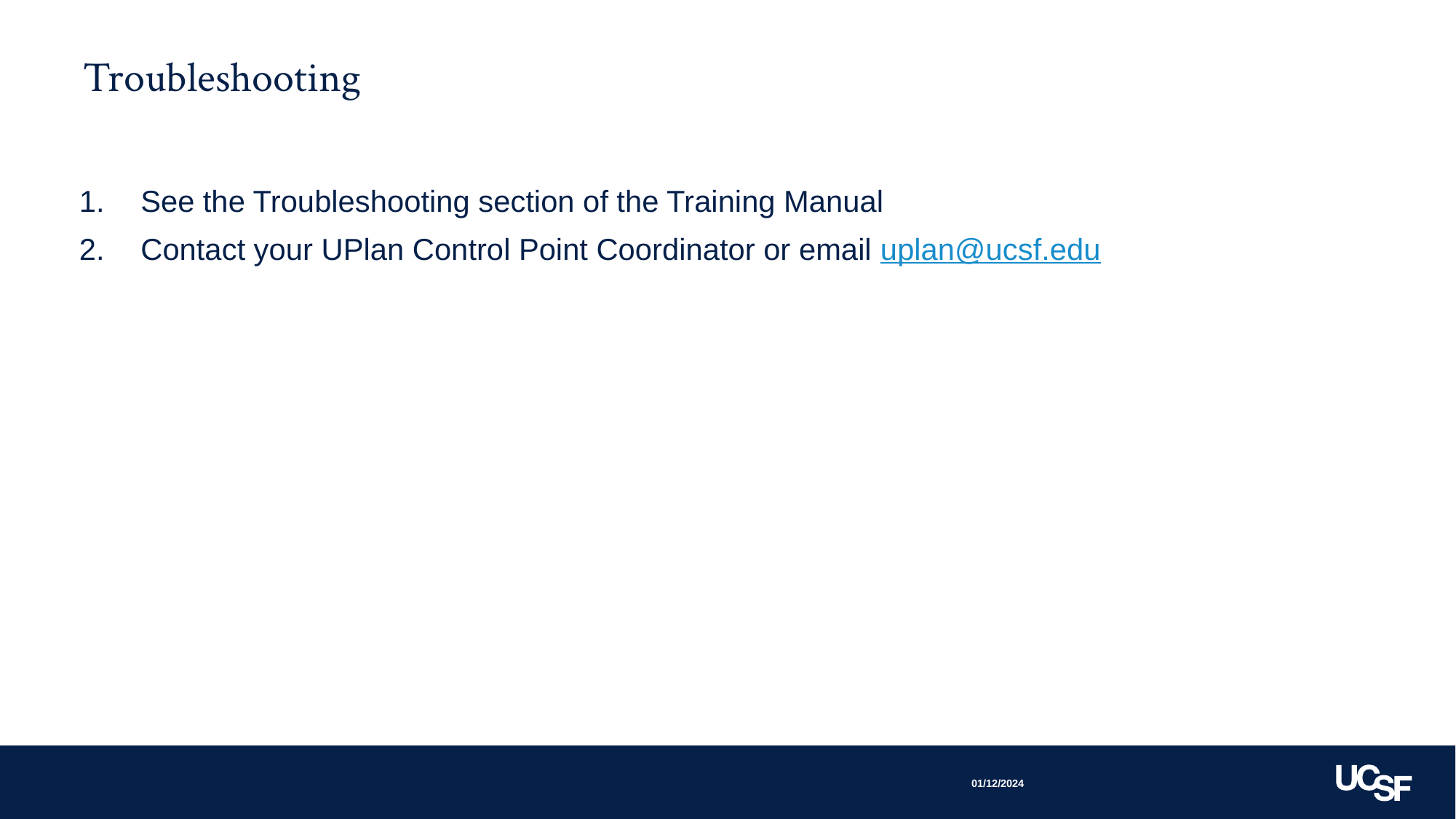

# Troubleshooting
See the Troubleshooting section of the Training Manual
Contact your UPlan Control Point Coordinator or email uplan@ucsf.edu

01/12/2024